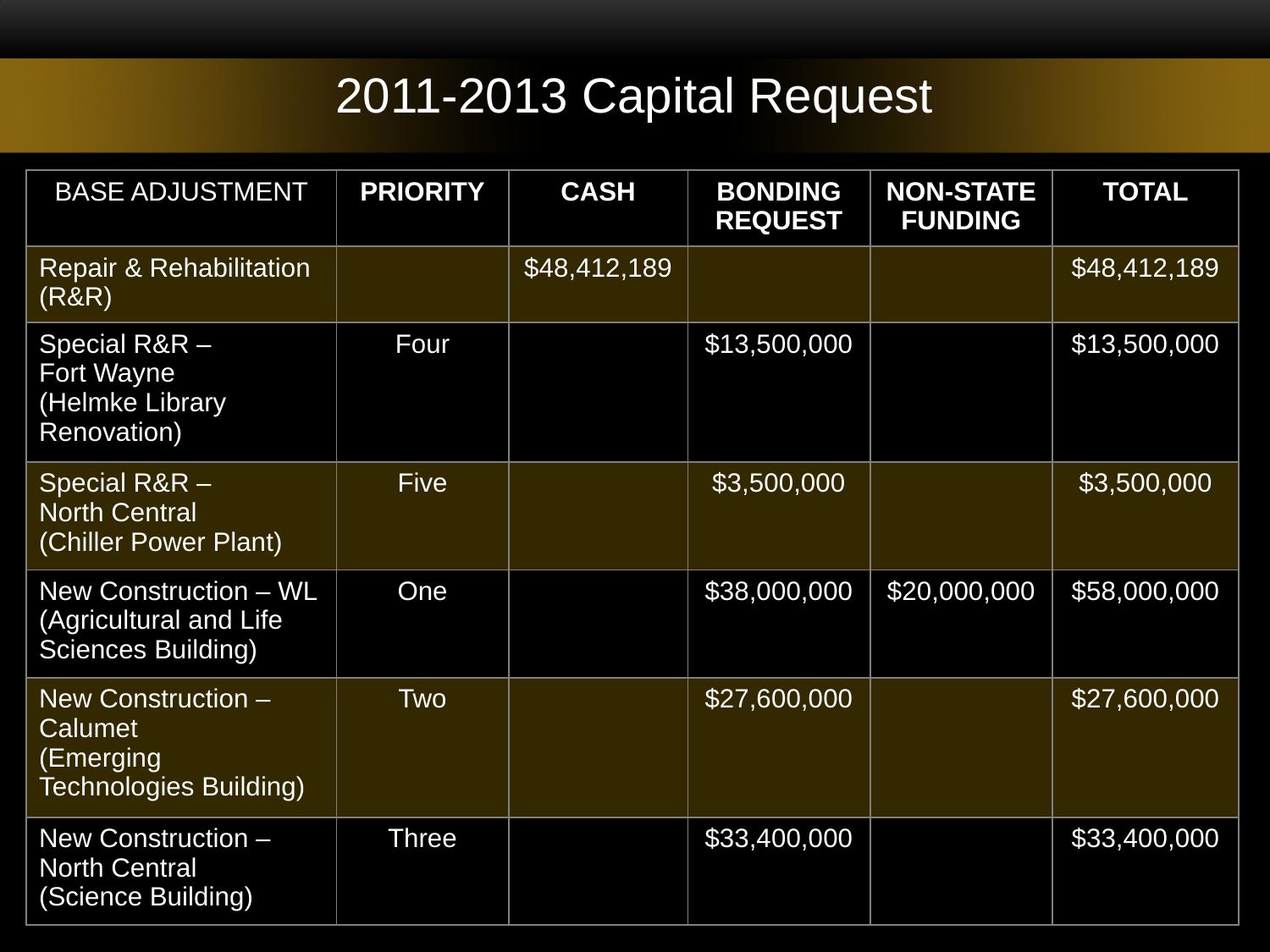

2011-2013 Capital Request
| BASE ADJUSTMENT | PRIORITY | CASH | BONDING REQUEST | NON-STATE FUNDING | TOTAL |
| --- | --- | --- | --- | --- | --- |
| Repair & Rehabilitation (R&R) |  | $48,412,189 |  |  | $48,412,189 |
| Special R&R – Fort Wayne (Helmke Library Renovation) | Four |  | $13,500,000 |  | $13,500,000 |
| Special R&R – North Central (Chiller Power Plant) | Five |  | $3,500,000 |  | $3,500,000 |
| New Construction – WL (Agricultural and Life Sciences Building) | One |  | $38,000,000 | $20,000,000 | $58,000,000 |
| New Construction – Calumet (Emerging Technologies Building) | Two |  | $27,600,000 |  | $27,600,000 |
| New Construction – North Central (Science Building) | Three |  | $33,400,000 |  | $33,400,000 |